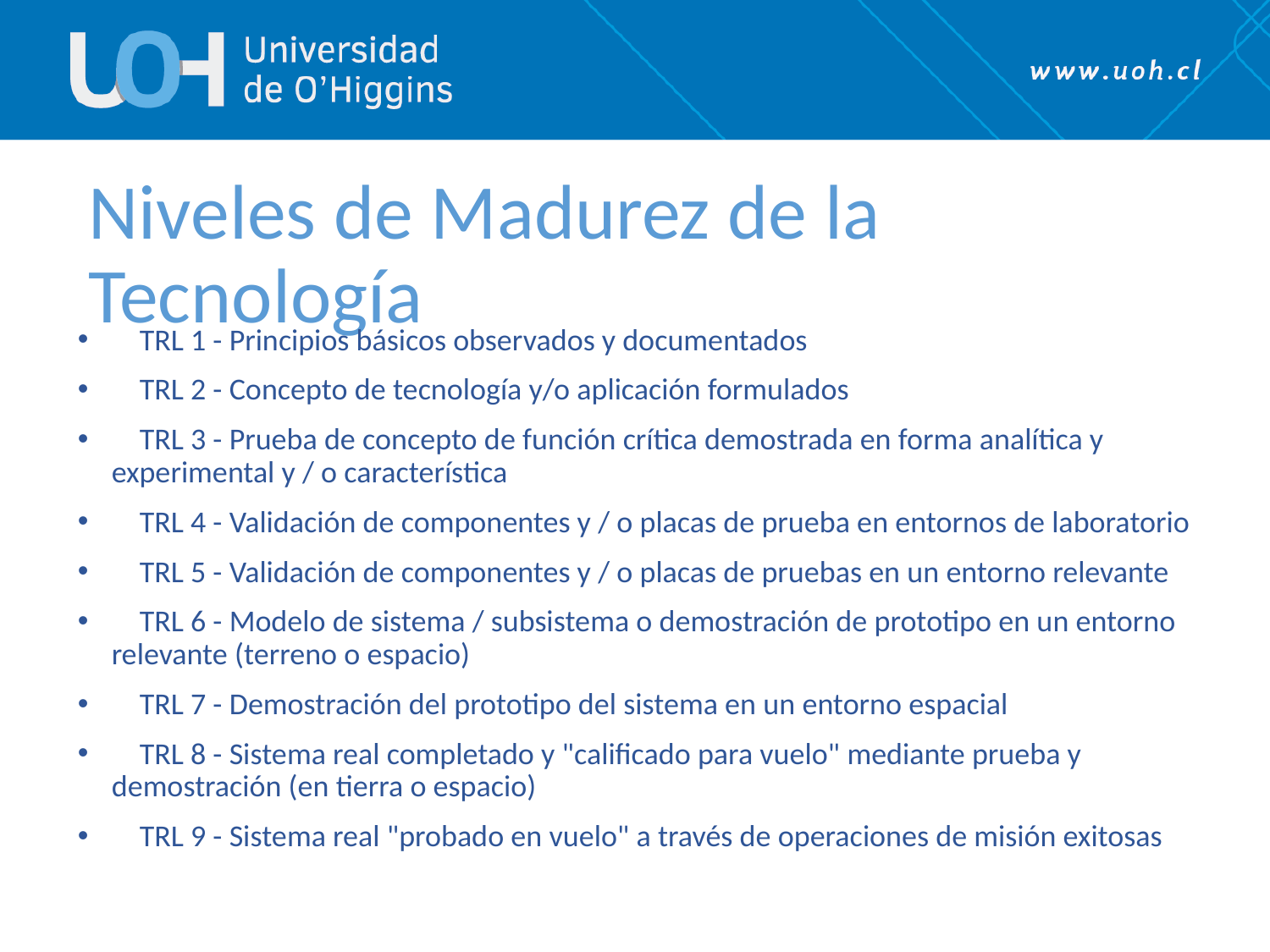

# Niveles de Madurez de la Tecnología
    TRL 1 - Principios básicos observados y documentados
    TRL 2 - Concepto de tecnología y/o aplicación formulados
    TRL 3 - Prueba de concepto de función crítica demostrada en forma analítica y  experimental y / o característica
    TRL 4 - Validación de componentes y / o placas de prueba en entornos de laboratorio
    TRL 5 - Validación de componentes y / o placas de pruebas en un entorno relevante
    TRL 6 - Modelo de sistema / subsistema o demostración de prototipo en un entorno relevante (terreno o espacio)
    TRL 7 - Demostración del prototipo del sistema en un entorno espacial
    TRL 8 - Sistema real completado y "calificado para vuelo" mediante prueba y demostración (en tierra o espacio)
    TRL 9 - Sistema real "probado en vuelo" a través de operaciones de misión exitosas